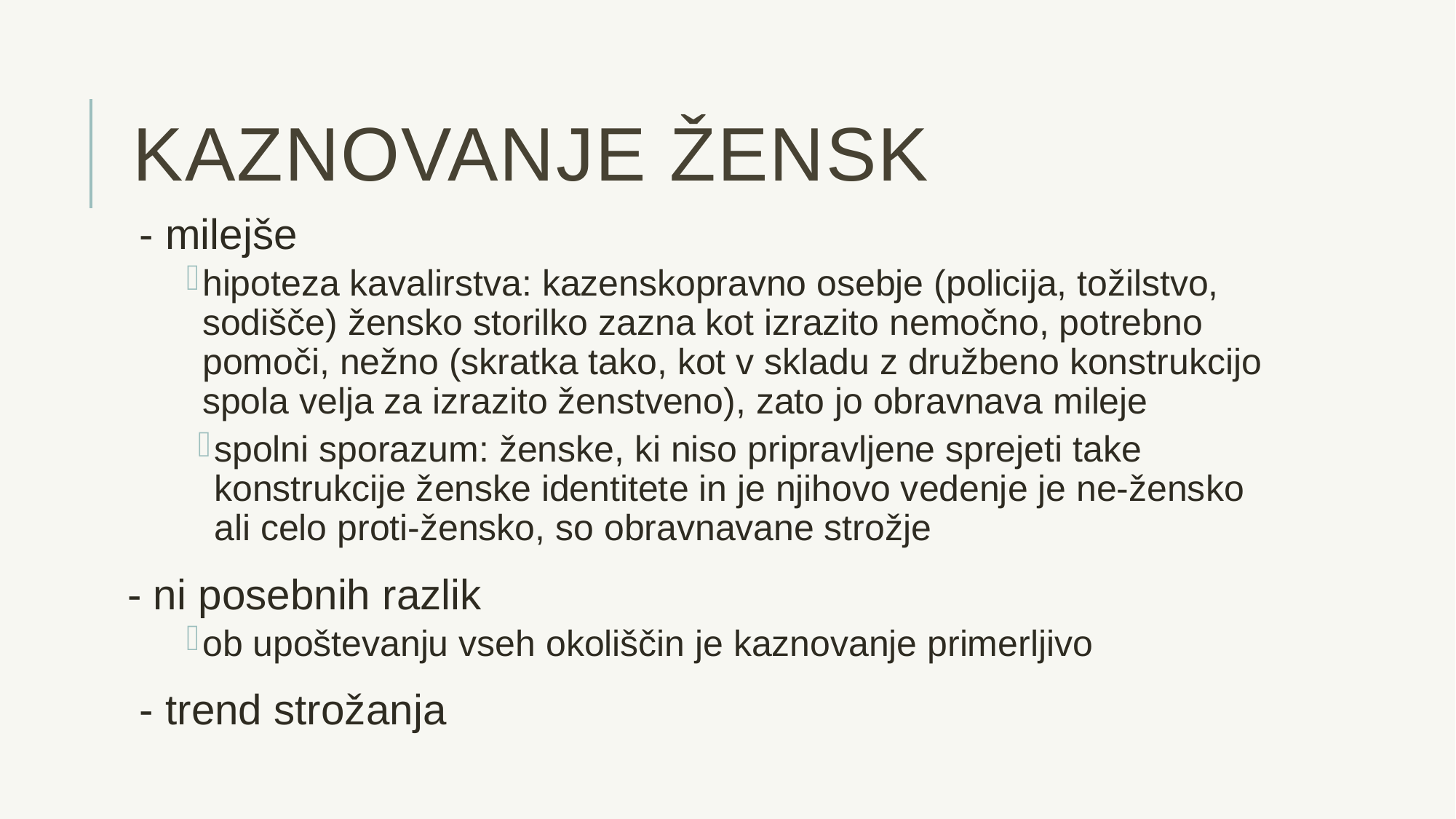

# Kaznovanje žensk
- milejše
hipoteza kavalirstva: kazenskopravno osebje (policija, tožilstvo, sodišče) žensko storilko zazna kot izrazito nemočno, potrebno pomoči, nežno (skratka tako, kot v skladu z družbeno konstrukcijo spola velja za izrazito ženstveno), zato jo obravnava mileje
spolni sporazum: ženske, ki niso pripravljene sprejeti take konstrukcije ženske identitete in je njihovo vedenje je ne-žensko ali celo proti-žensko, so obravnavane strožje
- ni posebnih razlik
ob upoštevanju vseh okoliščin je kaznovanje primerljivo
- trend strožanja